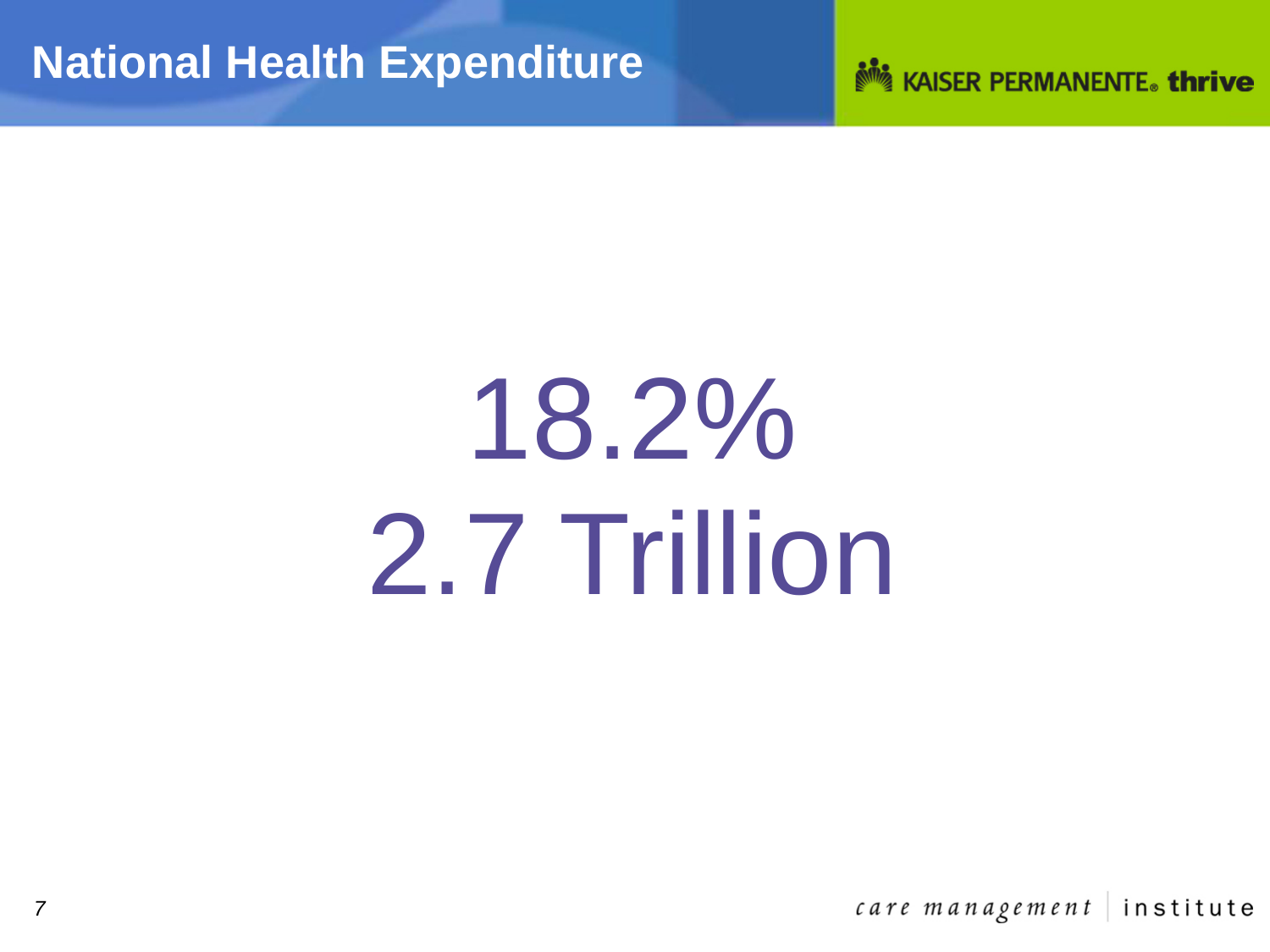

# National Health Expenditure

18.2%
2.7 Trillion
7